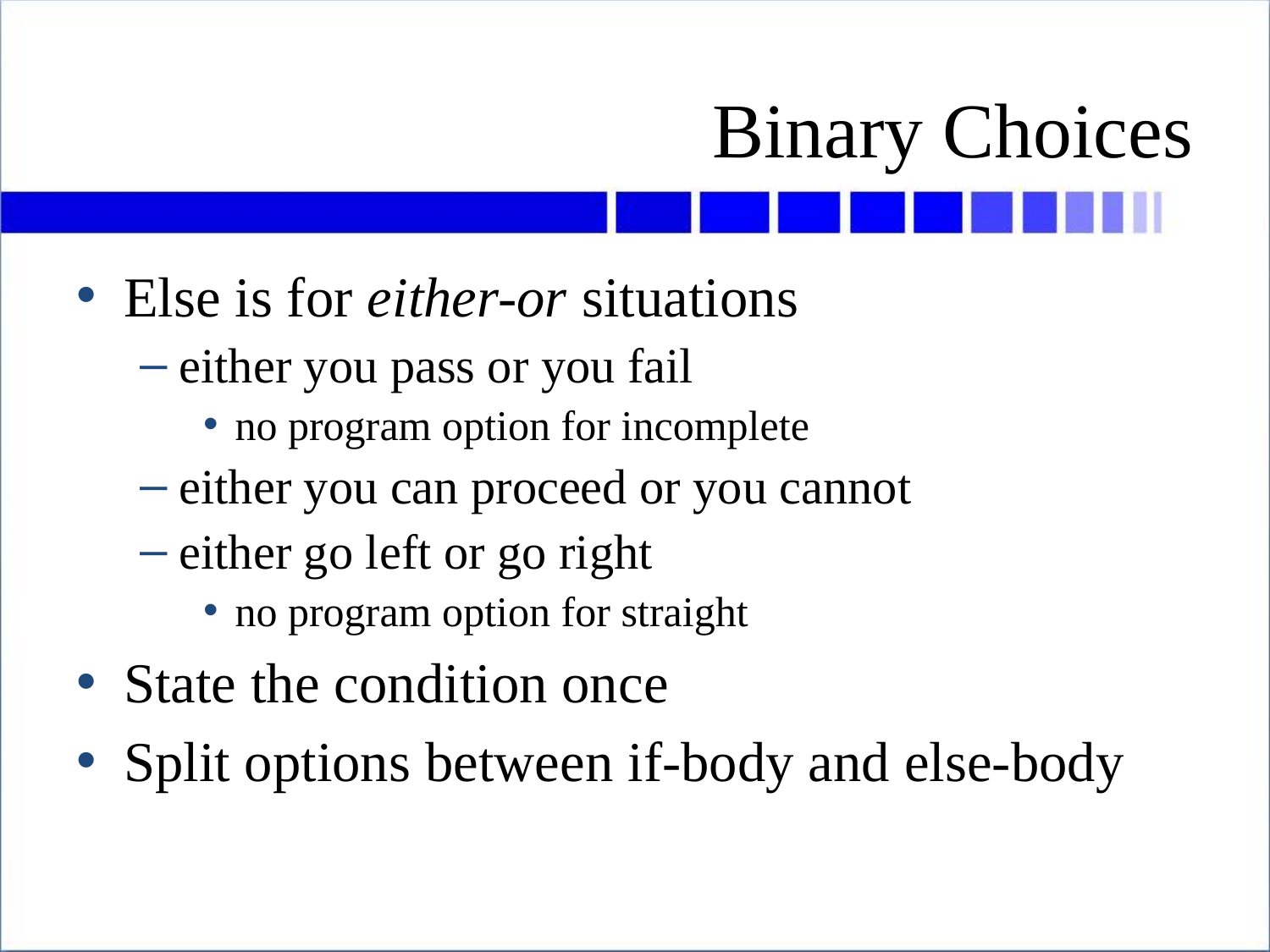

# Binary Choices
Else is for either-or situations
either you pass or you fail
no program option for incomplete
either you can proceed or you cannot
either go left or go right
no program option for straight
State the condition once
Split options between if-body and else-body